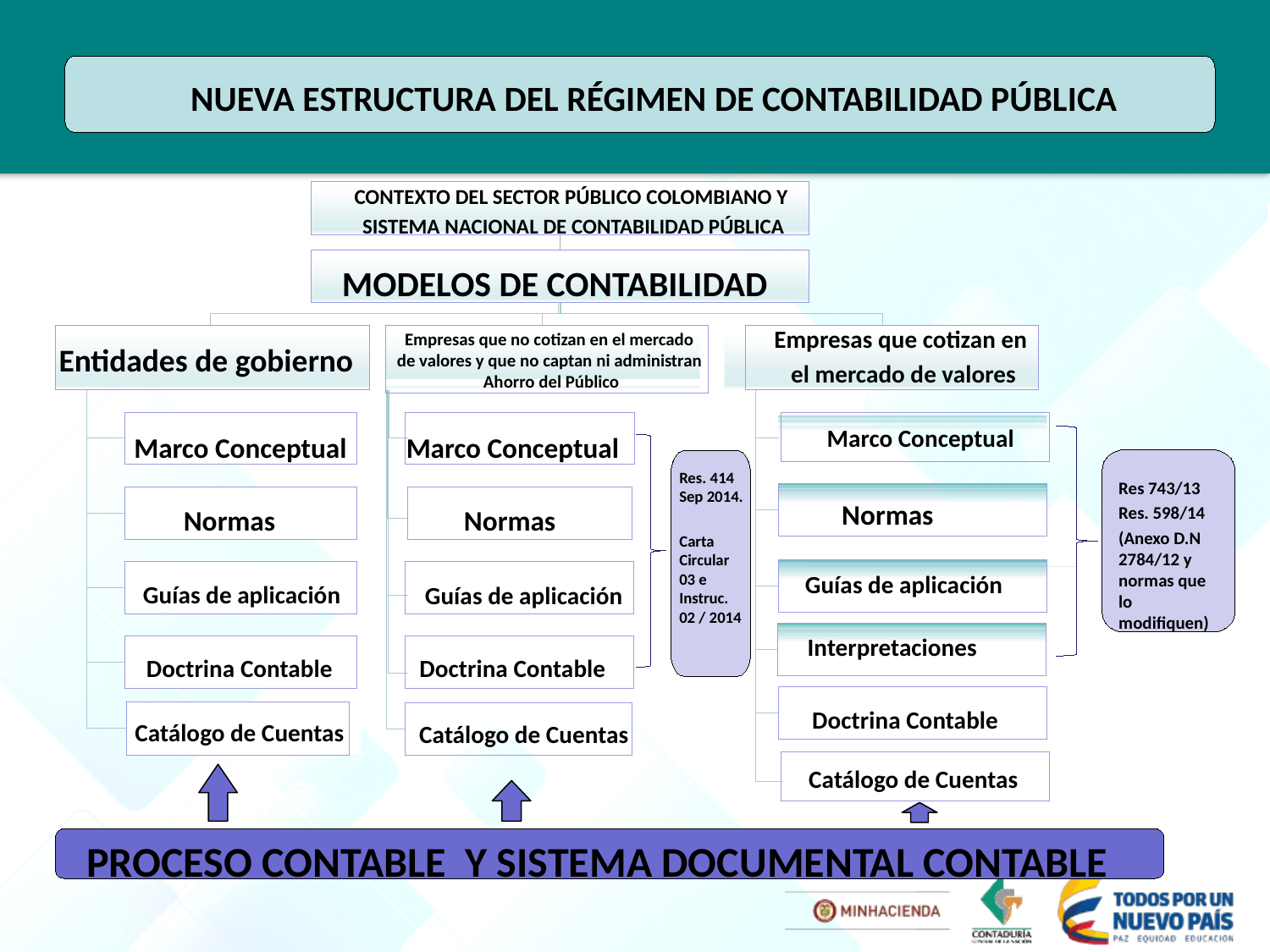

MODELOS DE CONTABILIDAD

Marco Conceptual
Marco Conceptual

PROCESO CONTABLE  Y SISTEMA DOCUMENTAL CONTABLE
NUEVA ESTRUCTURA DEL RÉGIMEN DE CONTABILIDAD PÚBLICA
CONTEXTO DEL SECTOR PÚBLICO COLOMBIANO Y
 SISTEMA NACIONAL DE CONTABILIDAD PÚBLICA
Empresas que cotizan en
el mercado de valores
Empresas que no cotizan en el mercado de valores y que no captan ni administran  Ahorro del Público
Entidades de gobierno

Marco Conceptual

Res. 414 Sep 2014.

Carta Circular 03 e Instruc. 02 / 2014
Res 743/13
Res. 598/14
(Anexo D.N 2784/12 y normas que lo modifiquen)
Normas
Normas
Normas
Guías de aplicación
Guías de aplicación
Guías de aplicación
Interpretaciones
Doctrina Contable
Doctrina Contable
Doctrina Contable
Catálogo de Cuentas
Catálogo de Cuentas

Catálogo de Cuentas